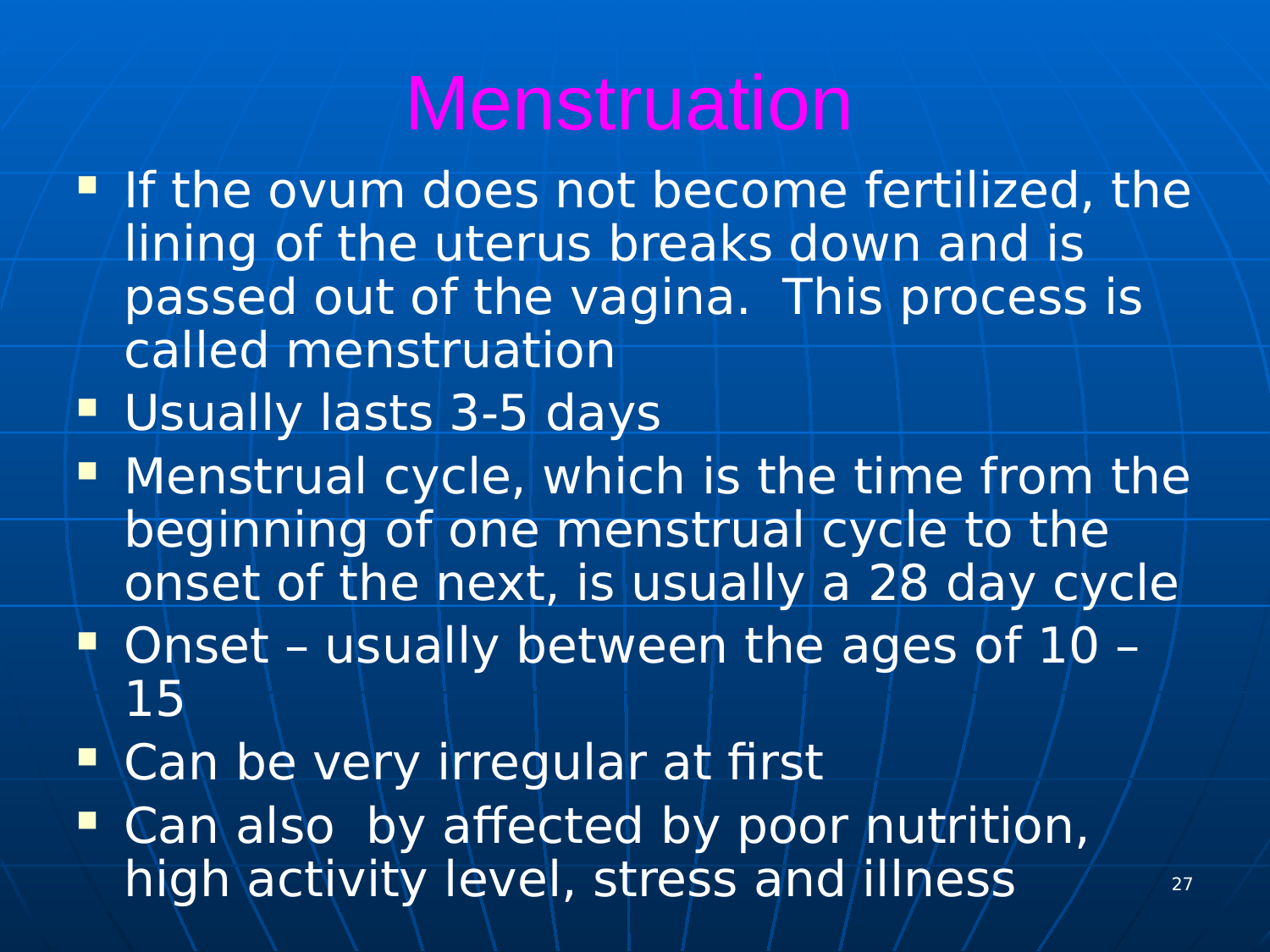

# Menstruation
If the ovum does not become fertilized, the lining of the uterus breaks down and is passed out of the vagina.  This process is called menstruation
Usually lasts 3-5 days
Menstrual cycle, which is the time from the beginning of one menstrual cycle to the onset of the next, is usually a 28 day cycle
Onset – usually between the ages of 10 – 15
Can be very irregular at first
Can also  by affected by poor nutrition, high activity level, stress and illness
27